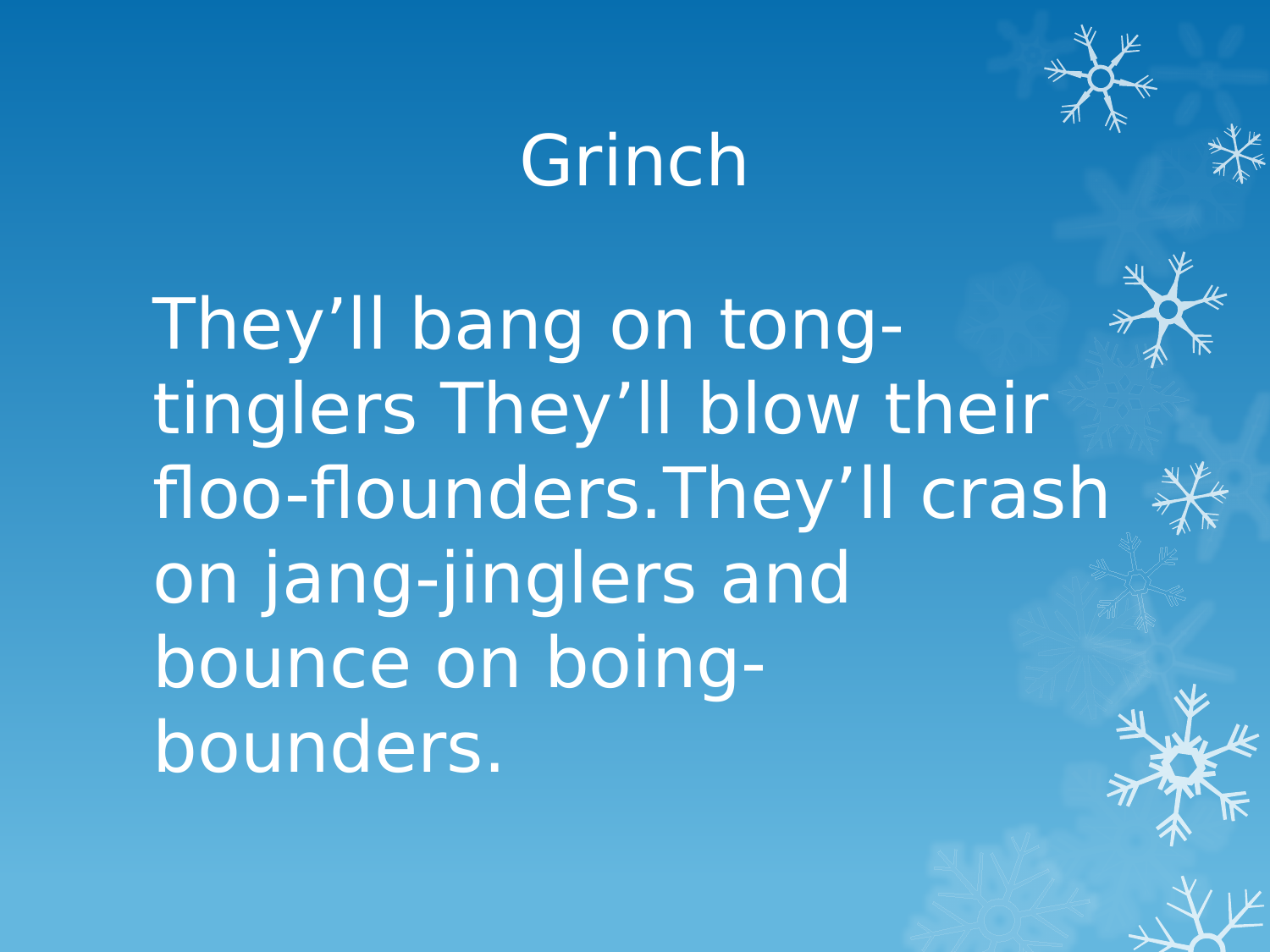

# Grinch
Theyʼll bang on tong-tinglers They’ll blow their ﬂoo-ﬂounders.Theyʼll crash on jang-jinglers and bounce on boing-bounders.